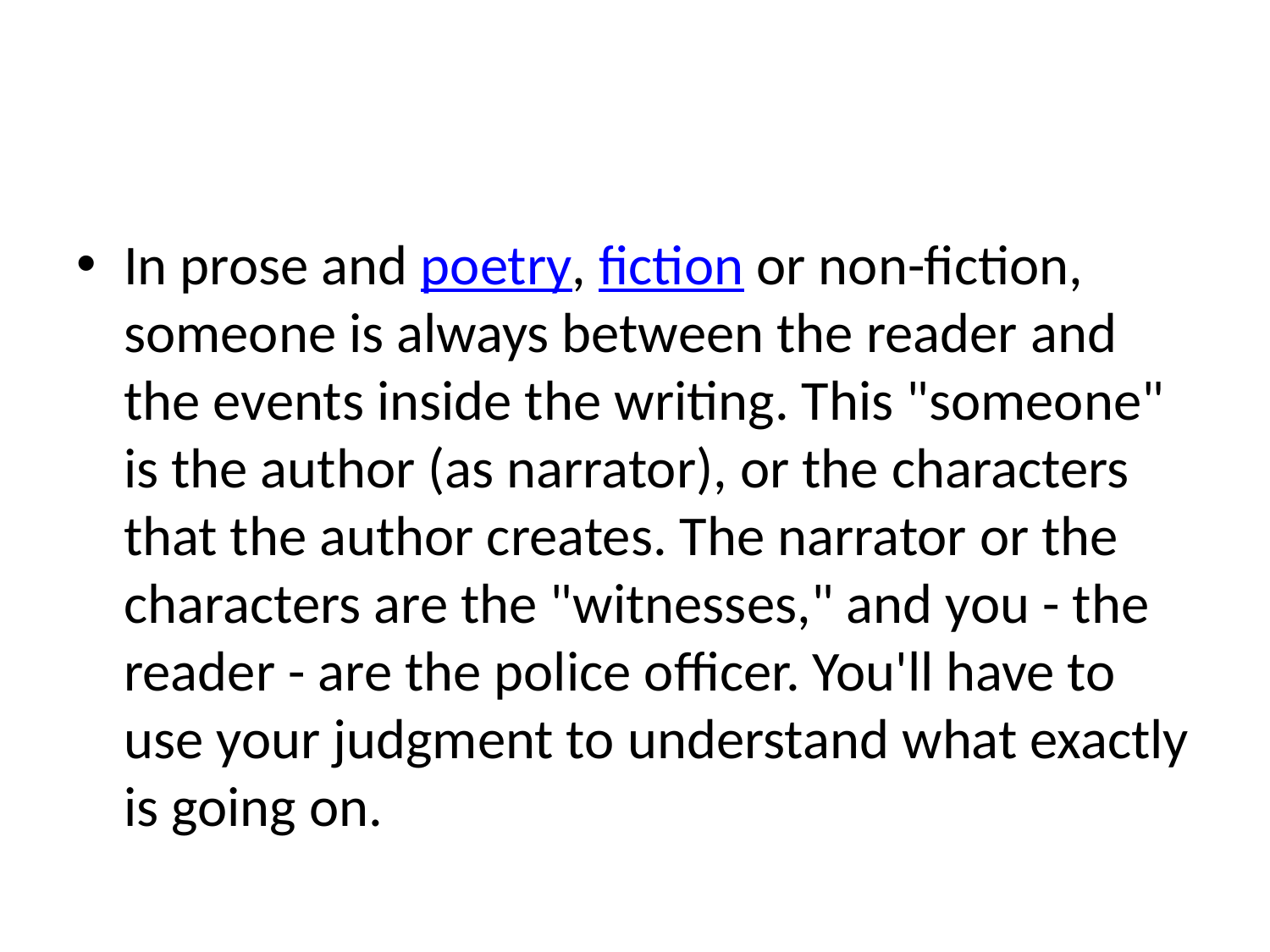

In prose and poetry, fiction or non-fiction, someone is always between the reader and the events inside the writing. This "someone" is the author (as narrator), or the characters that the author creates. The narrator or the characters are the "witnesses," and you - the reader - are the police officer. You'll have to use your judgment to understand what exactly is going on.